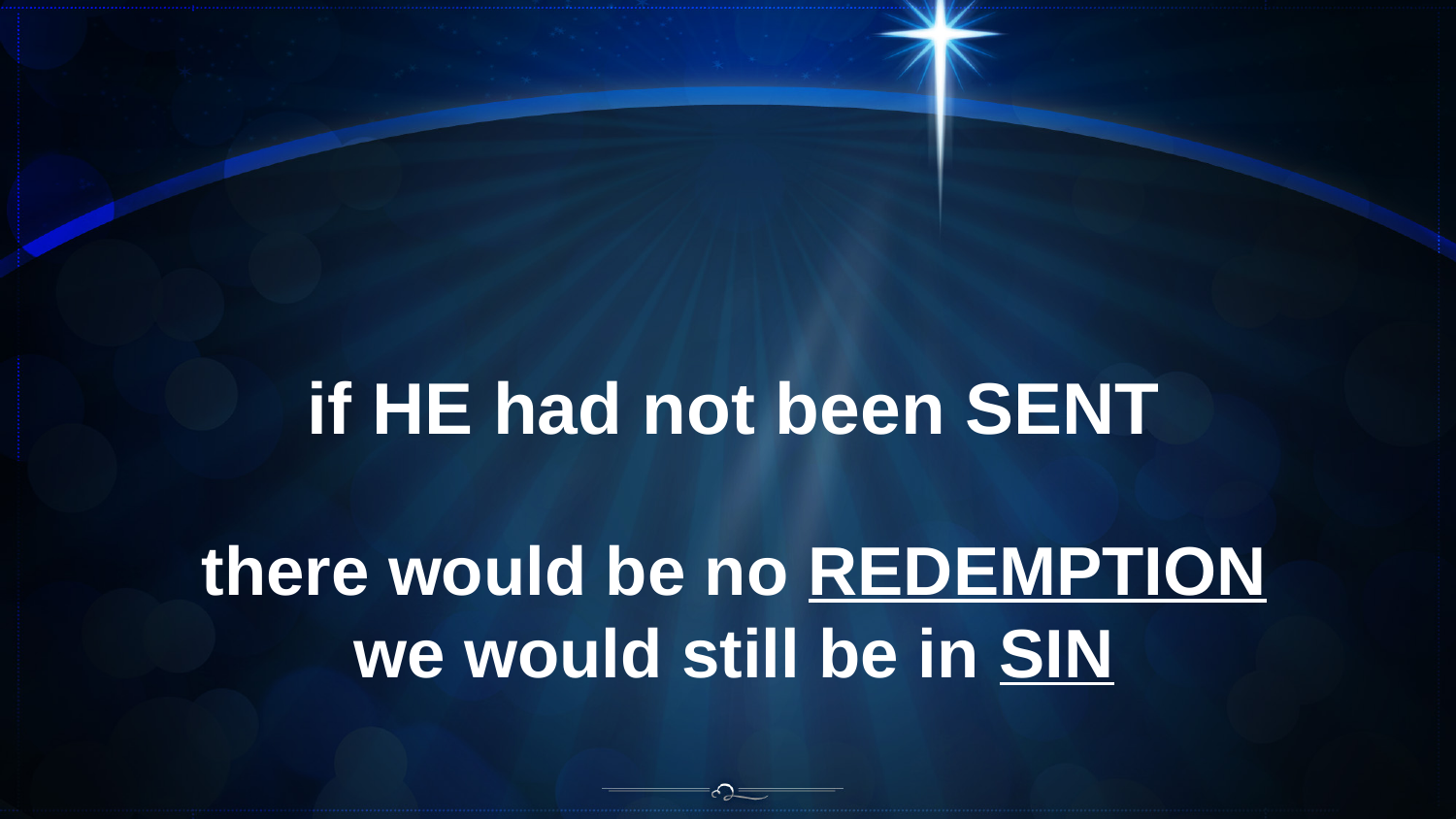

if HE had not been SENT

there would be no REDEMPTION
we would still be in SIN